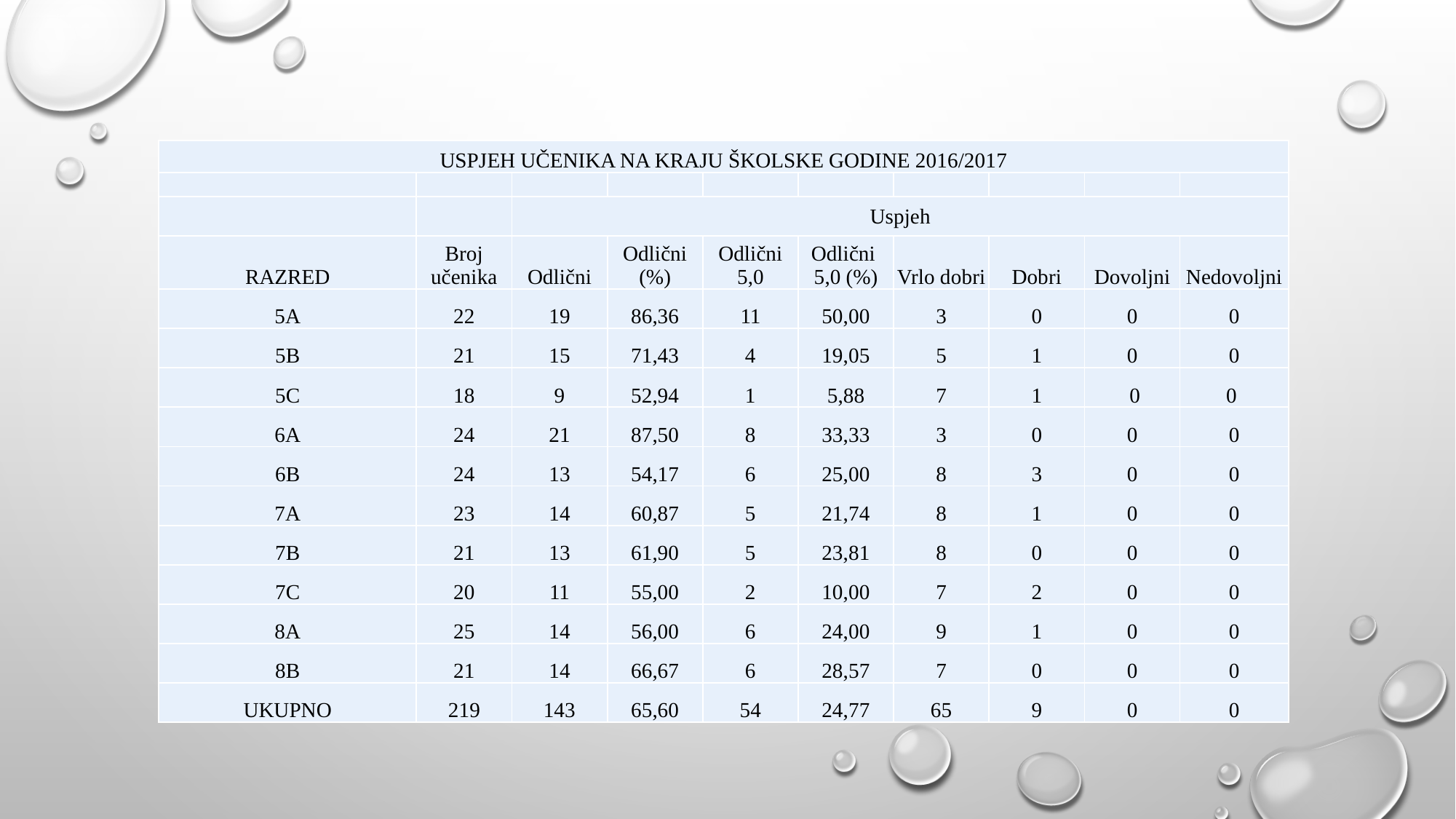

| USPJEH UČENIKA NA KRAJU ŠKOLSKE GODINE 2016/2017 |  |  |  |  |  |  |  |  |  |
| --- | --- | --- | --- | --- | --- | --- | --- | --- | --- |
|  |  |  |  |  |  |  |  |  |  |
|  |  | Uspjeh |  |  |  |  |  |  |  |
| RAZRED | Broj učenika | Odlični | Odlični (%) | Odlični 5,0 | Odlični 5,0 (%) | Vrlo dobri | Dobri | Dovoljni | Nedovoljni |
| 5A | 22 | 19 | 86,36 | 11 | 50,00 | 3 | 0 | 0 | 0 |
| 5B | 21 | 15 | 71,43 | 4 | 19,05 | 5 | 1 | 0 | 0 |
| 5C | 18 | 9 | 52,94 | 1 | 5,88 | 7 | 1 | 0 | 0 |
| 6A | 24 | 21 | 87,50 | 8 | 33,33 | 3 | 0 | 0 | 0 |
| 6B | 24 | 13 | 54,17 | 6 | 25,00 | 8 | 3 | 0 | 0 |
| 7A | 23 | 14 | 60,87 | 5 | 21,74 | 8 | 1 | 0 | 0 |
| 7B | 21 | 13 | 61,90 | 5 | 23,81 | 8 | 0 | 0 | 0 |
| 7C | 20 | 11 | 55,00 | 2 | 10,00 | 7 | 2 | 0 | 0 |
| 8A | 25 | 14 | 56,00 | 6 | 24,00 | 9 | 1 | 0 | 0 |
| 8B | 21 | 14 | 66,67 | 6 | 28,57 | 7 | 0 | 0 | 0 |
| UKUPNO | 219 | 143 | 65,60 | 54 | 24,77 | 65 | 9 | 0 | 0 |